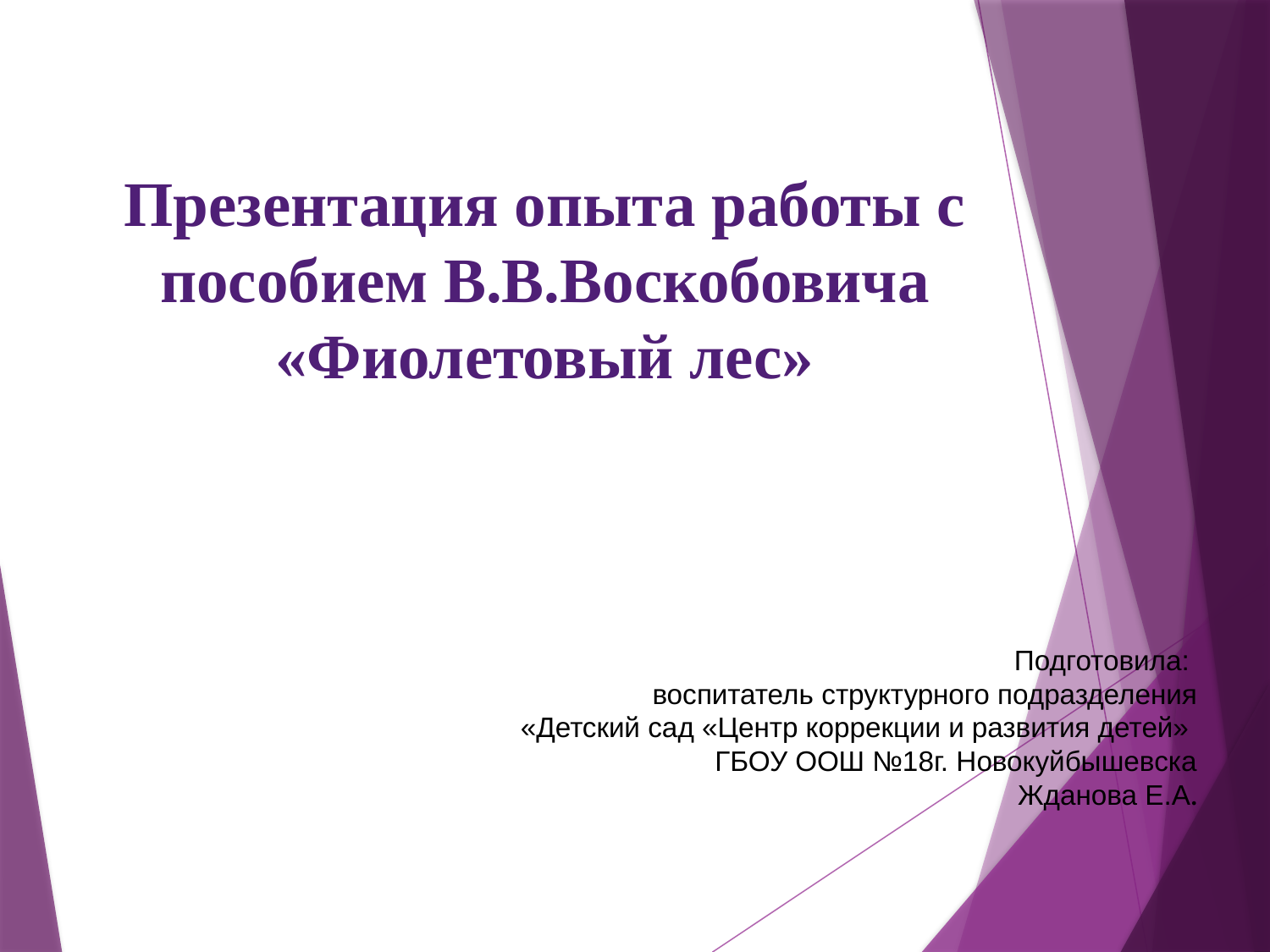

Презентация опыта работы с пособием В.В.Воскобовича «Фиолетовый лес»
Подготовила:
воспитатель структурного подразделения
         «Детский сад «Центр коррекции и развития детей»
ГБОУ ООШ №18г. Новокуйбышевска
Жданова Е.А.